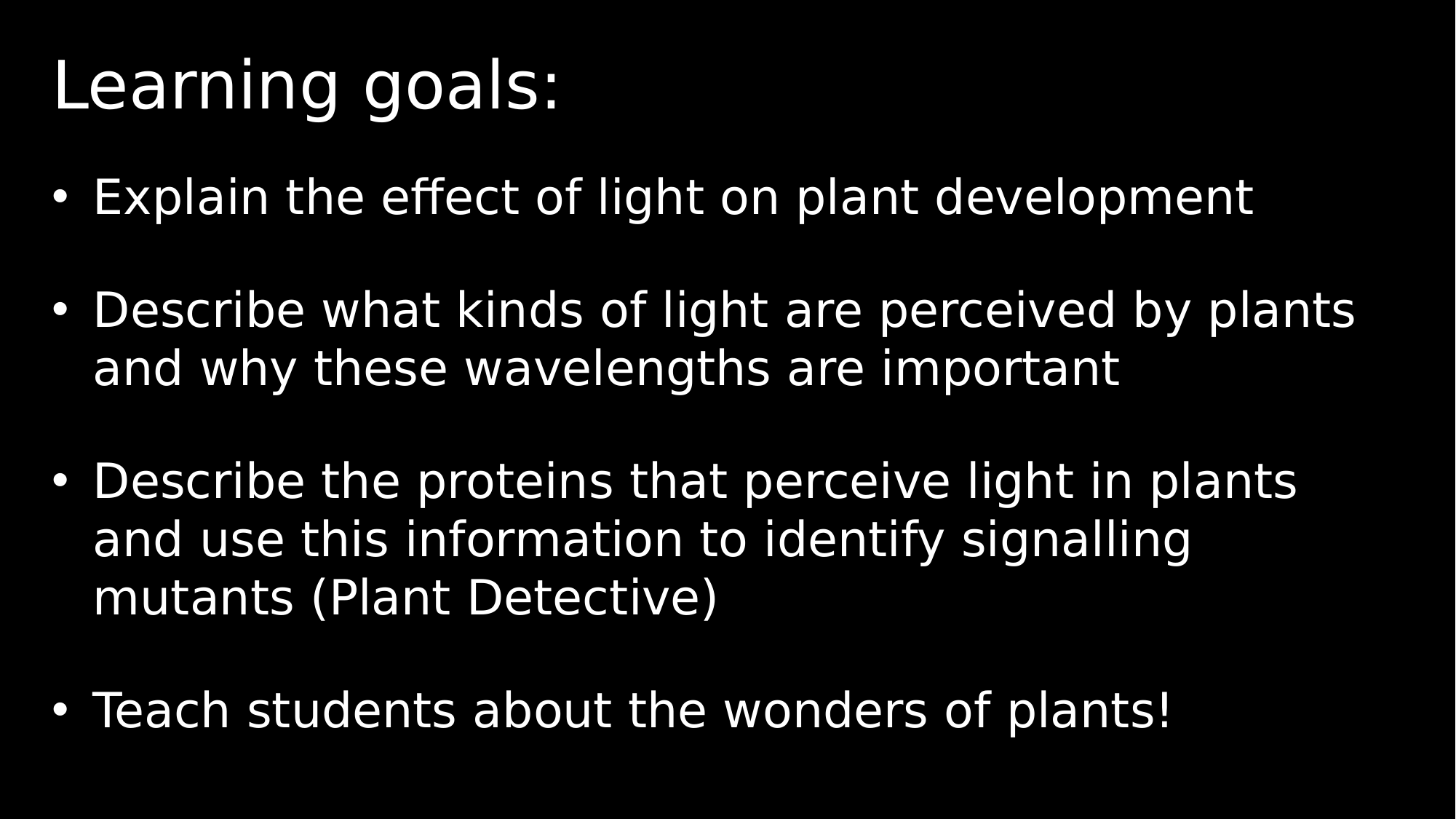

Learning goals:

Explain the effect of light on plant development
Describe what kinds of light are perceived by plants and why these wavelengths are important
Describe the proteins that perceive light in plants and use this information to identify signalling mutants (Plant Detective)
Teach students about the wonders of plants!